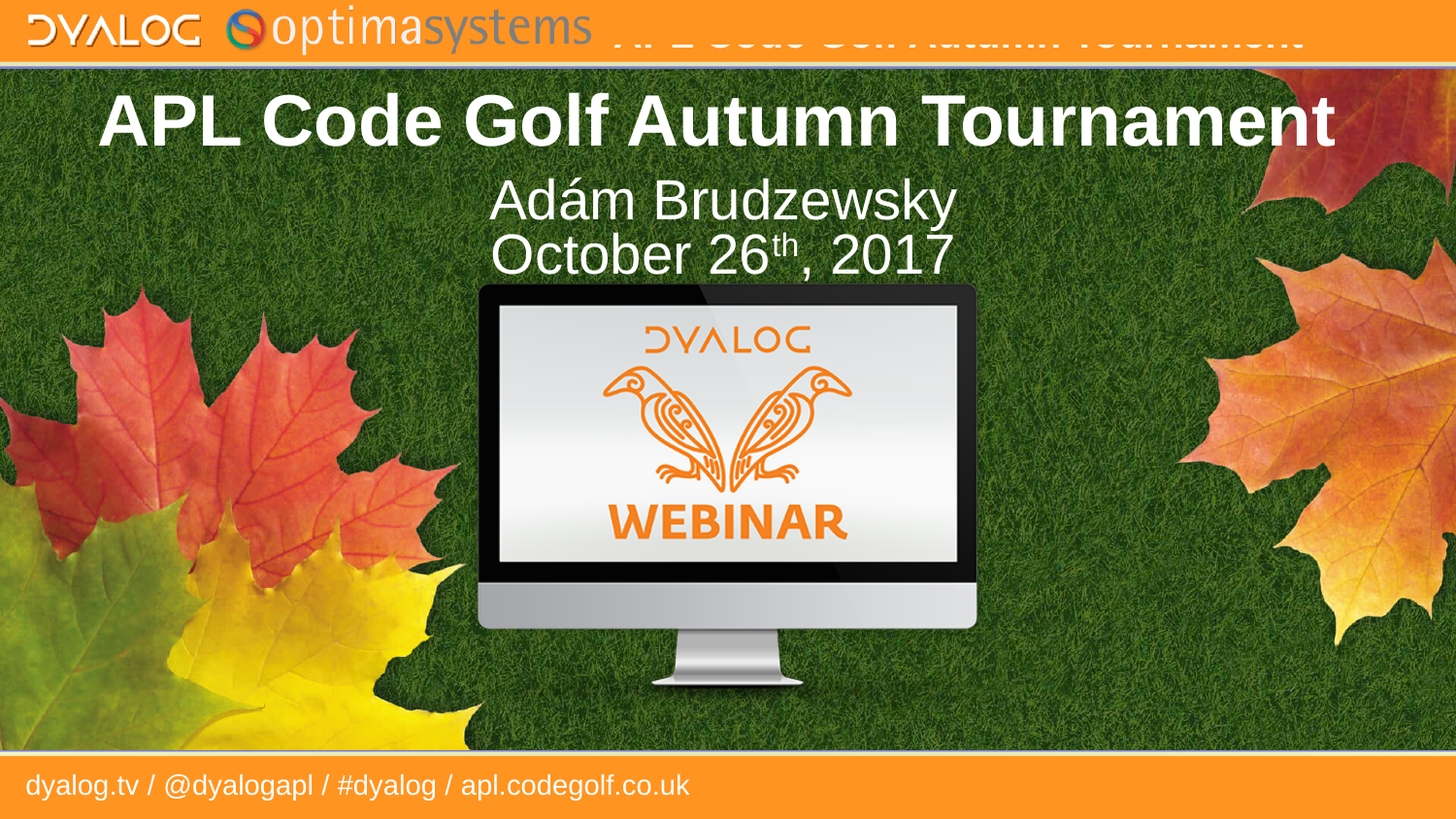

# APL Code Golf Autumn Tournament
Adám Brudzewsky
October 26th, 2017